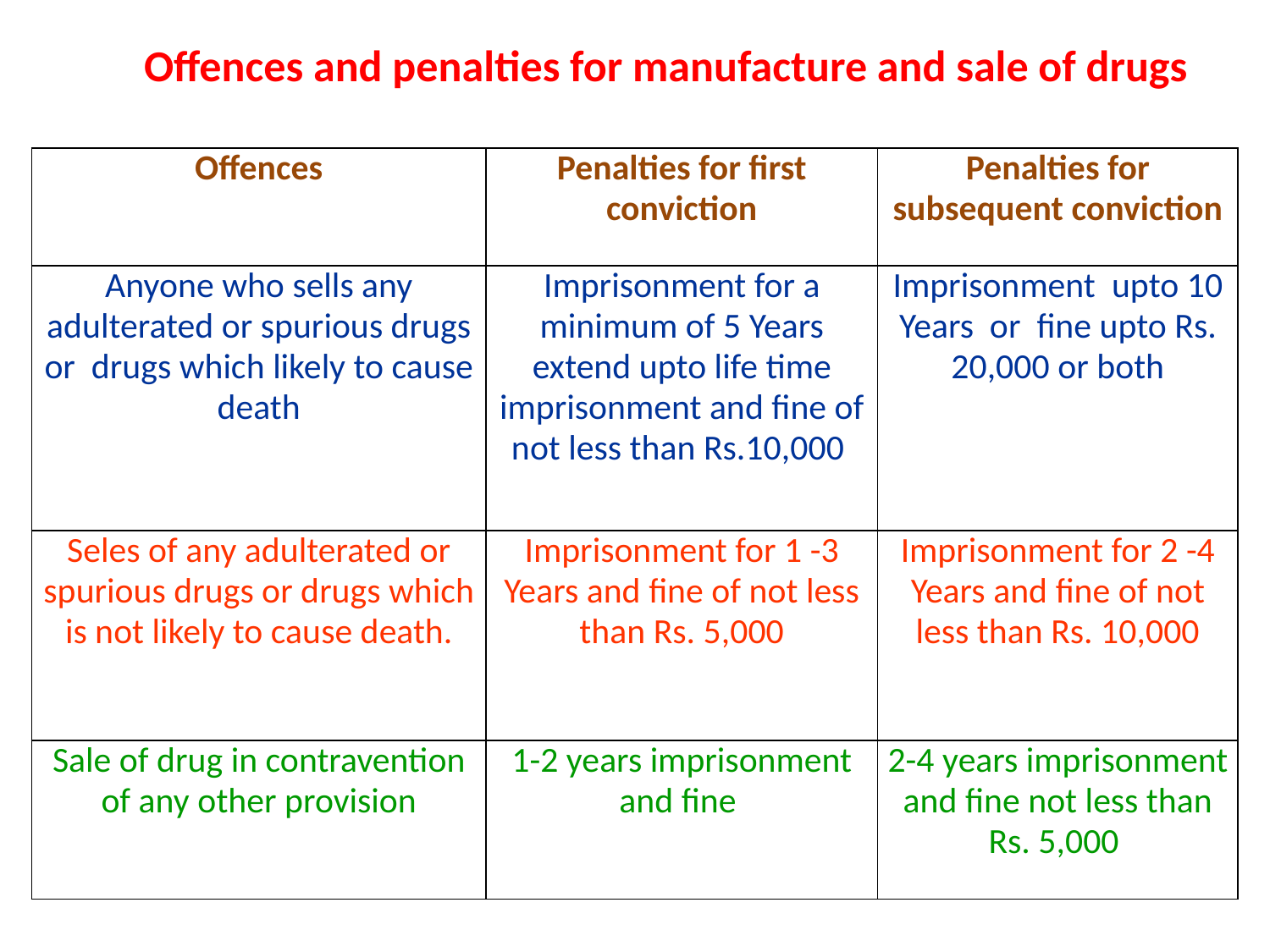

Offences and penalties for manufacture and sale of drugs

| Offences | Penalties for first conviction | Penalties for subsequent conviction |
| --- | --- | --- |
| Anyone who sells any adulterated or spurious drugs or drugs which likely to cause death | Imprisonment for a minimum of 5 Years extend upto life time imprisonment and fine of not less than Rs.10,000 | Imprisonment upto 10 Years or fine upto Rs. 20,000 or both |
| Seles of any adulterated or spurious drugs or drugs which is not likely to cause death. | Imprisonment for 1 -3 Years and fine of not less than Rs. 5,000 | Imprisonment for 2 -4 Years and fine of not less than Rs. 10,000 |
| Sale of drug in contravention of any other provision | 1-2 years imprisonment and fine | 2-4 years imprisonment and fine not less than Rs. 5,000 |